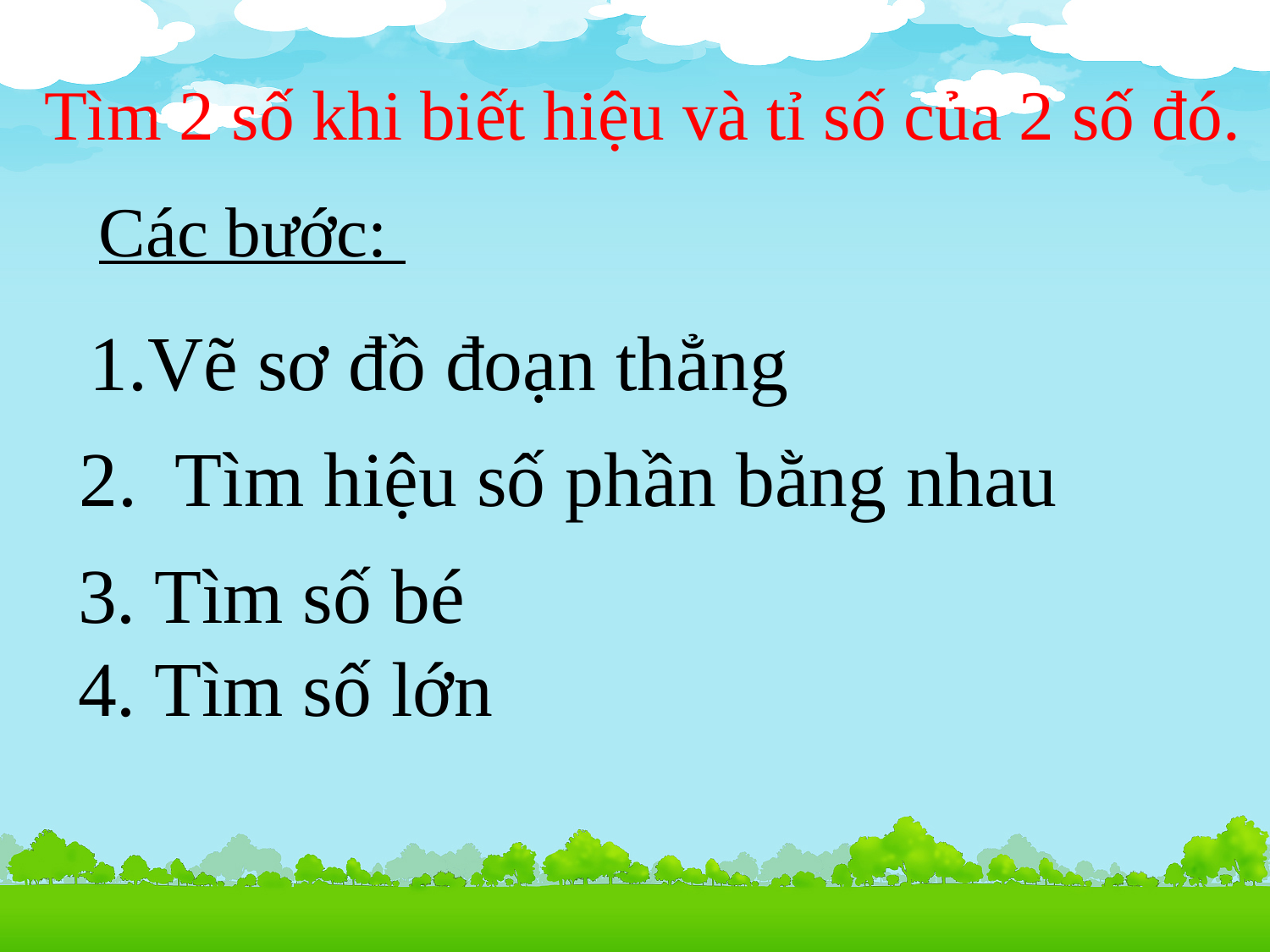

Tìm 2 số khi biết hiệu và tỉ số của 2 số đó.
Các bước:
Vẽ sơ đồ đoạn thẳng

2.  Tìm hiệu số phần bằng nhau

3. Tìm số bé
4. Tìm số lớn